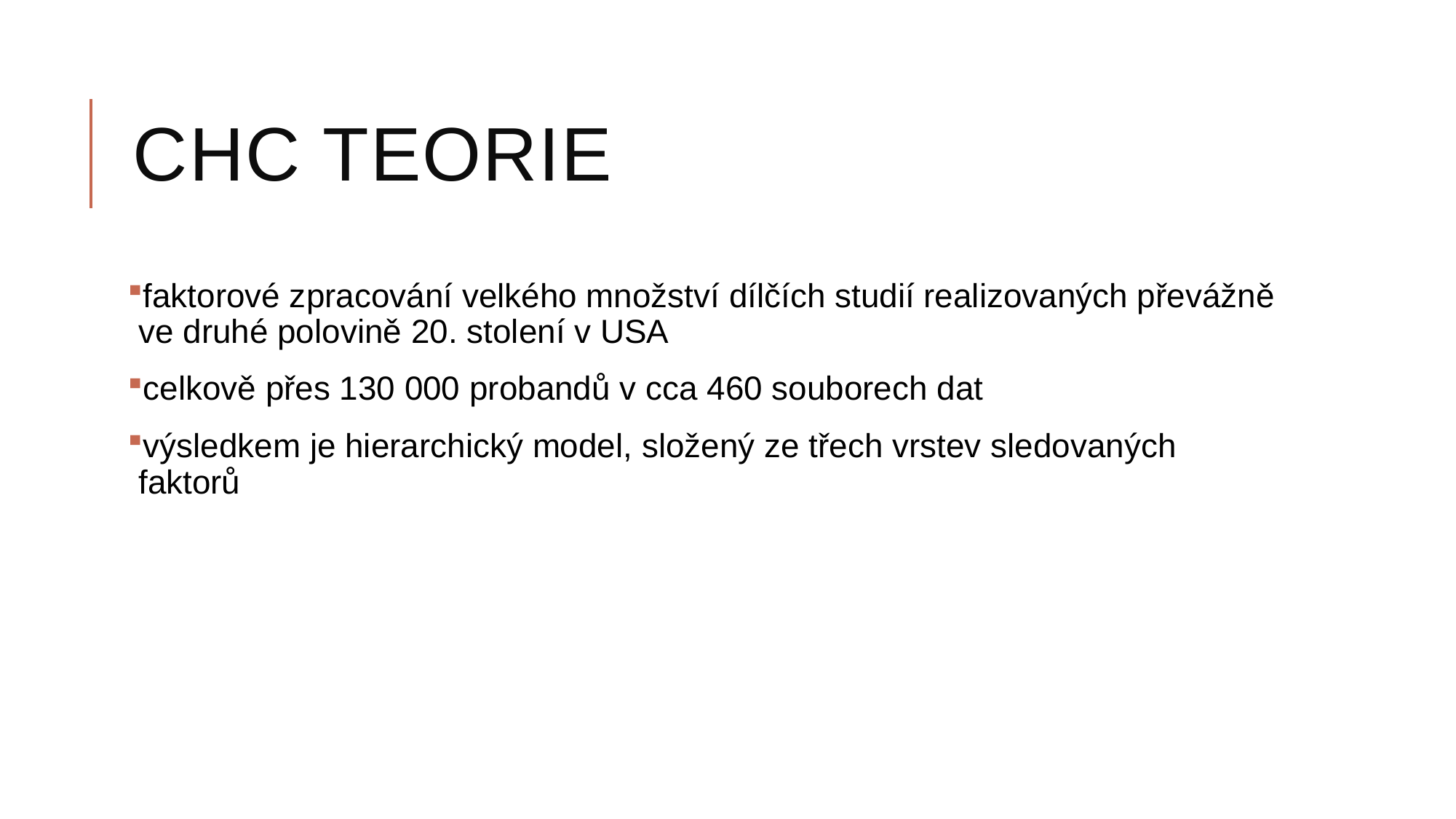

# Chc teorie
faktorové zpracování velkého množství dílčích studií realizovaných převážně ve druhé polovině 20. stolení v USA
celkově přes 130 000 probandů v cca 460 souborech dat
výsledkem je hierarchický model, složený ze třech vrstev sledovaných faktorů